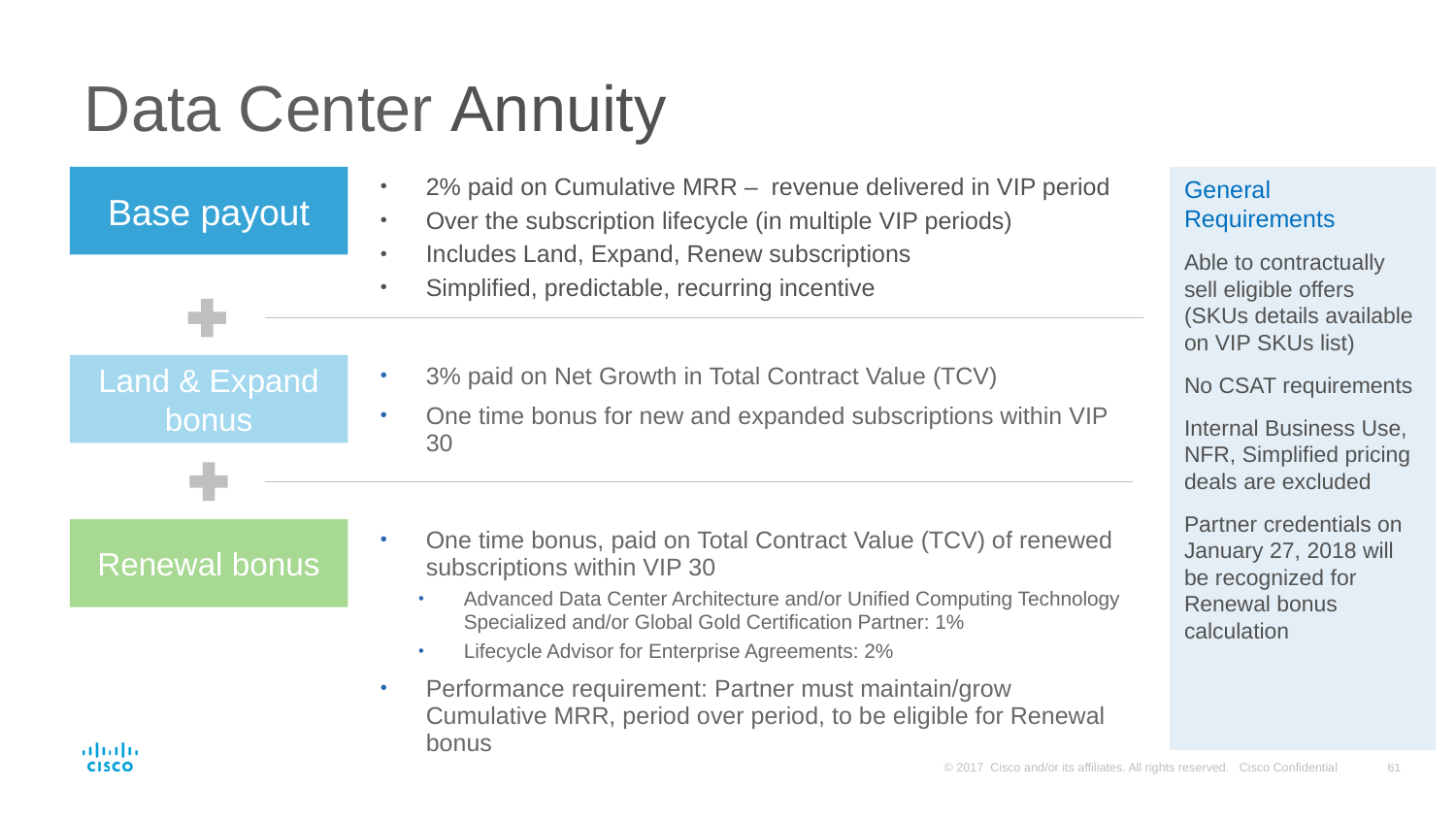

# Data Center Annuity
2% paid on Cumulative MRR –  revenue delivered in VIP period
Over the subscription lifecycle (in multiple VIP periods)
Includes Land, Expand, Renew subscriptions
Simplified, predictable, recurring incentive

Base payout
General
Requirements
Able to contractually sell eligible offers (SKUs details available on VIP SKUs list)
No CSAT requirements
Internal Business Use, NFR, Simplified pricing deals are excluded
Partner credentials on January 27, 2018 will be recognized for Renewal bonus calculation

Land & Expand bonus
3% paid on Net Growth in Total Contract Value (TCV)
One time bonus for new and expanded subscriptions within VIP 30

Renewal bonus
One time bonus, paid on Total Contract Value (TCV) of renewed subscriptions within VIP 30
Advanced Data Center Architecture and/or Unified Computing Technology Specialized and/or Global Gold Certification Partner: 1%
Lifecycle Advisor for Enterprise Agreements: 2%
Performance requirement: Partner must maintain/grow Cumulative MRR, period over period, to be eligible for Renewal bonus